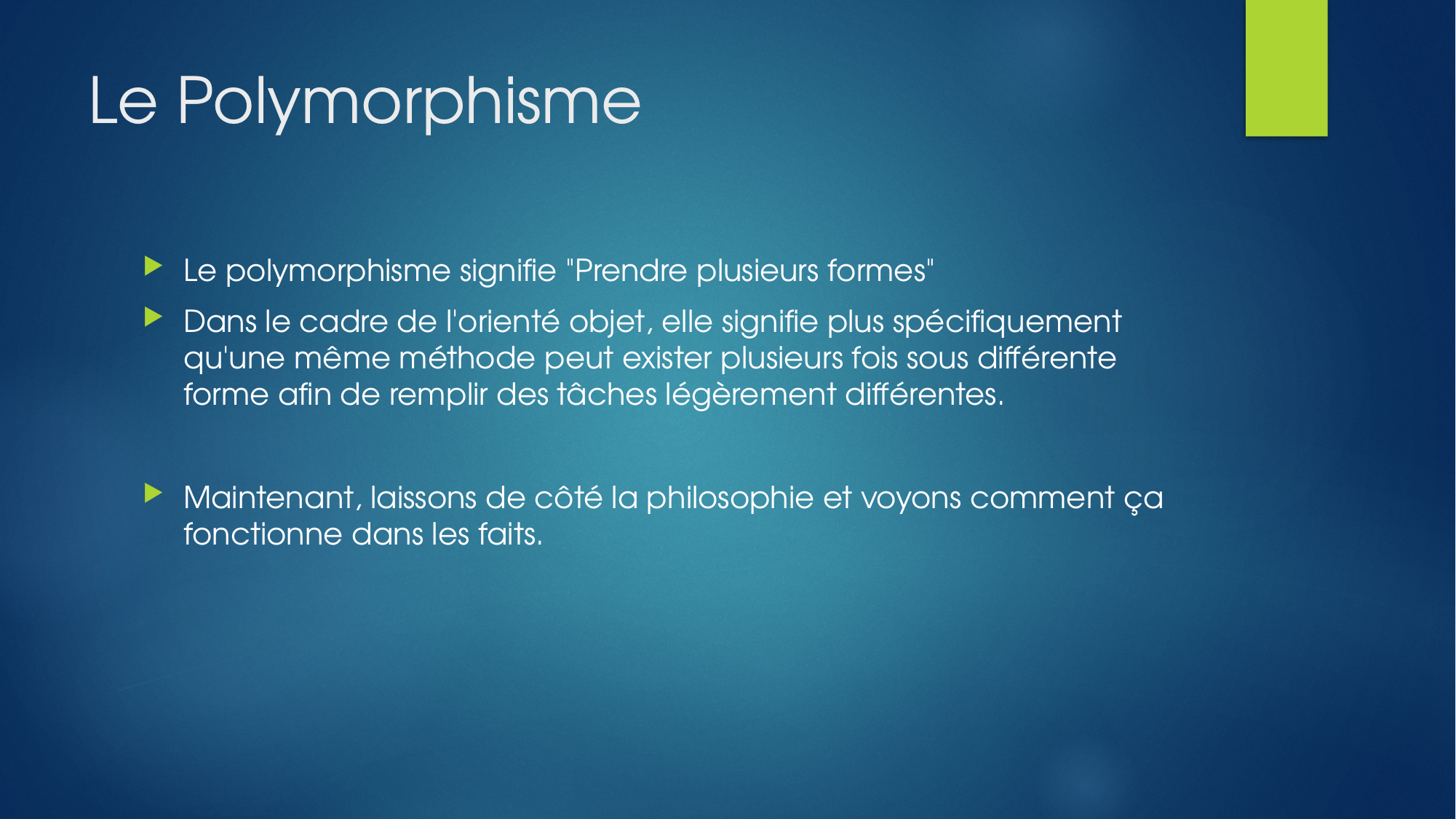

# Le Polymorphisme
Le polymorphisme signifie "Prendre plusieurs formes"
Dans le cadre de l'orienté objet, elle signifie plus spécifiquement qu'une même méthode peut exister plusieurs fois sous différente forme afin de remplir des tâches légèrement différentes.

Maintenant, laissons de côté la philosophie et voyons comment ça fonctionne dans les faits.